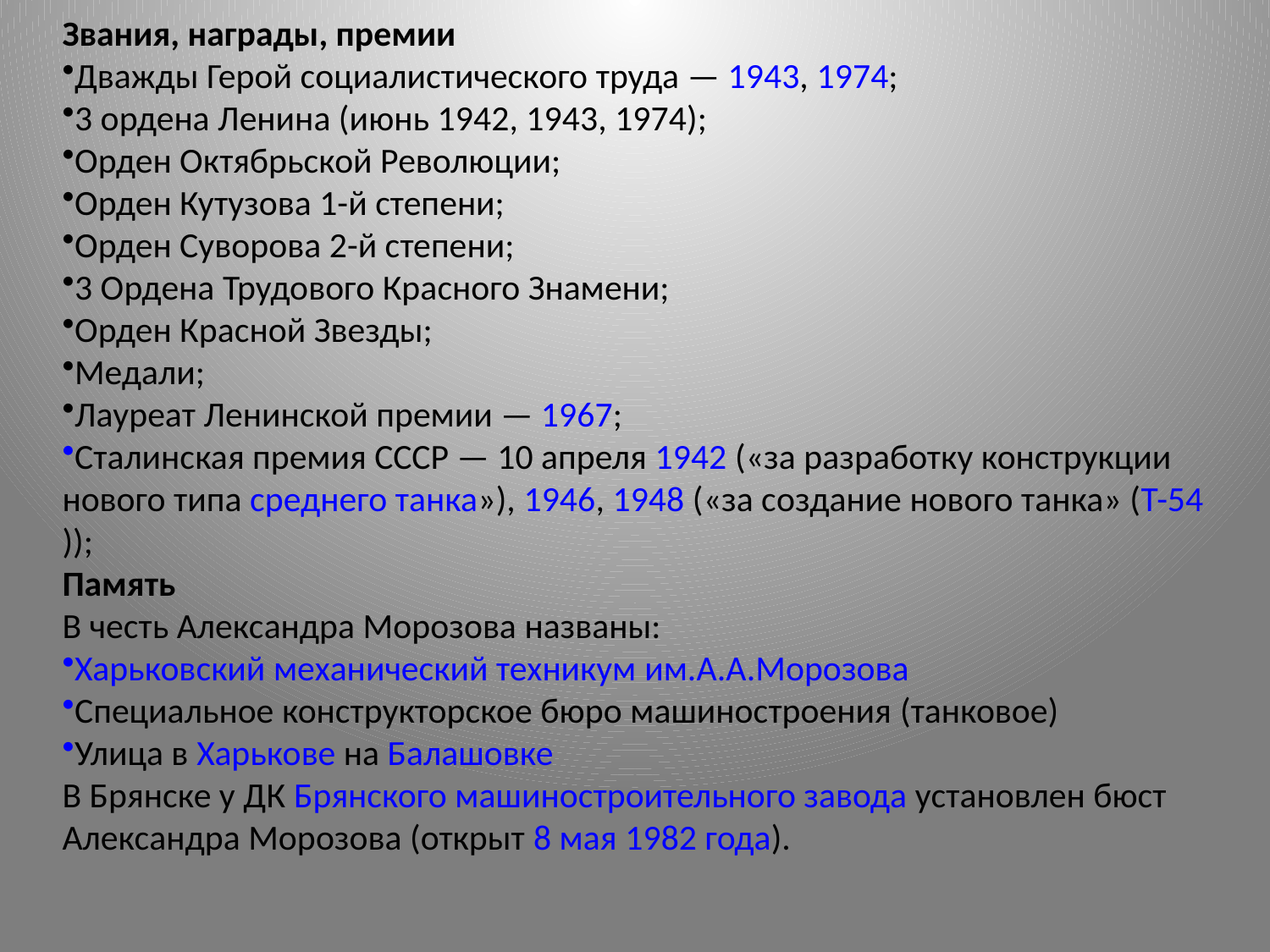

Звания, награды, премии
Дважды Герой социалистического труда — 1943, 1974;
3 ордена Ленина (июнь 1942, 1943, 1974);
Орден Октябрьской Революции;
Орден Кутузова 1-й степени;
Орден Суворова 2-й степени;
3 Ордена Трудового Красного Знамени;
Орден Красной Звезды;
Медали;
Лауреат Ленинской премии — 1967;
Сталинская премия СССР — 10 апреля 1942 («за разработку конструкции нового типа среднего танка»), 1946, 1948 («за создание нового танка» (Т-54));
Память
В честь Александра Морозова названы:
Харьковский механический техникум им.А.А.Морозова
Специальное конструкторское бюро машиностроения (танковое)
Улица в Харькове на Балашовке
В Брянске у ДК Брянского машиностроительного завода установлен бюст Александра Морозова (открыт 8 мая 1982 года).